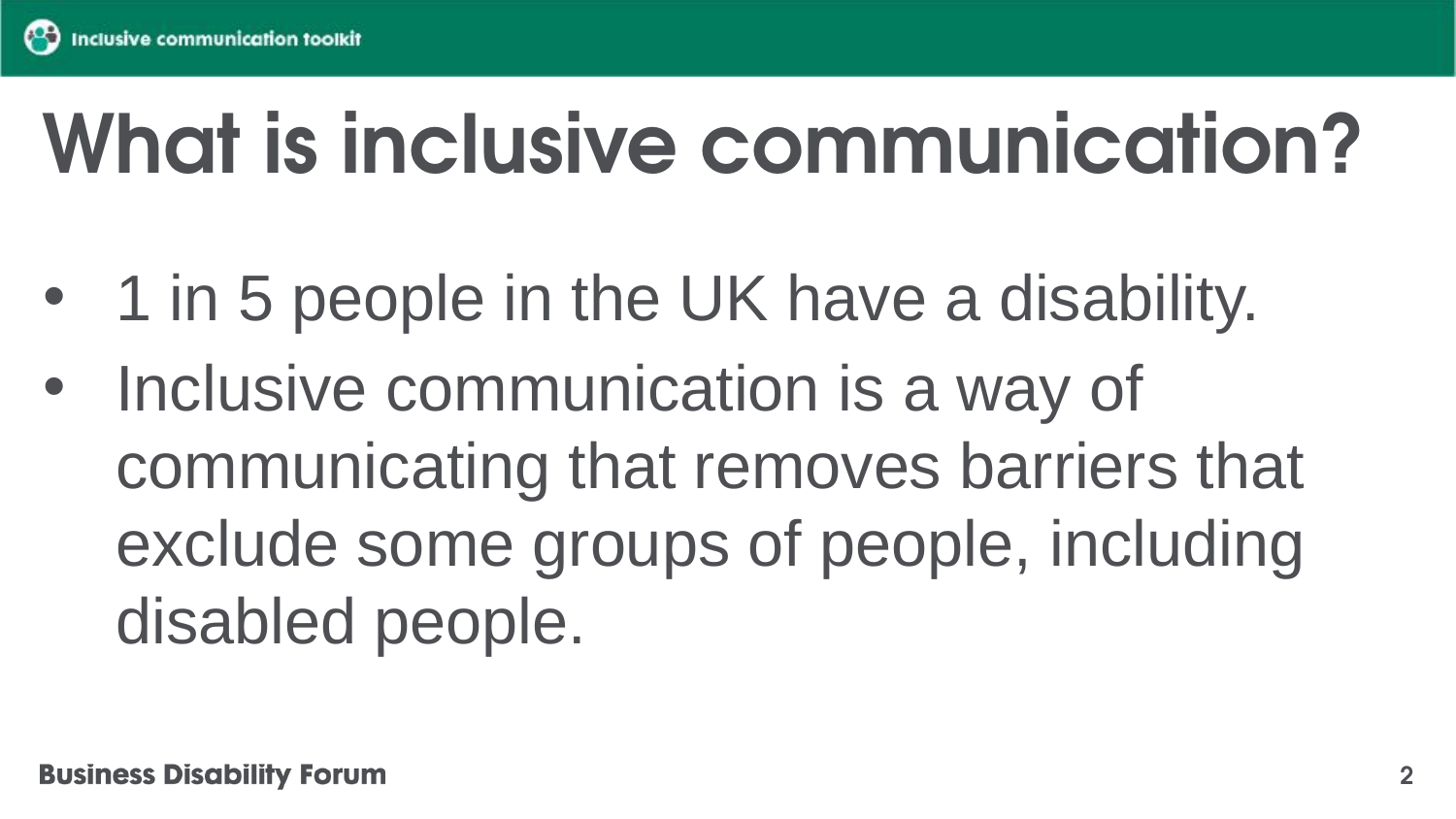

# What is inclusive communication?
1 in 5 people in the UK have a disability.
Inclusive communication is a way of communicating that removes barriers that exclude some groups of people, including disabled people.